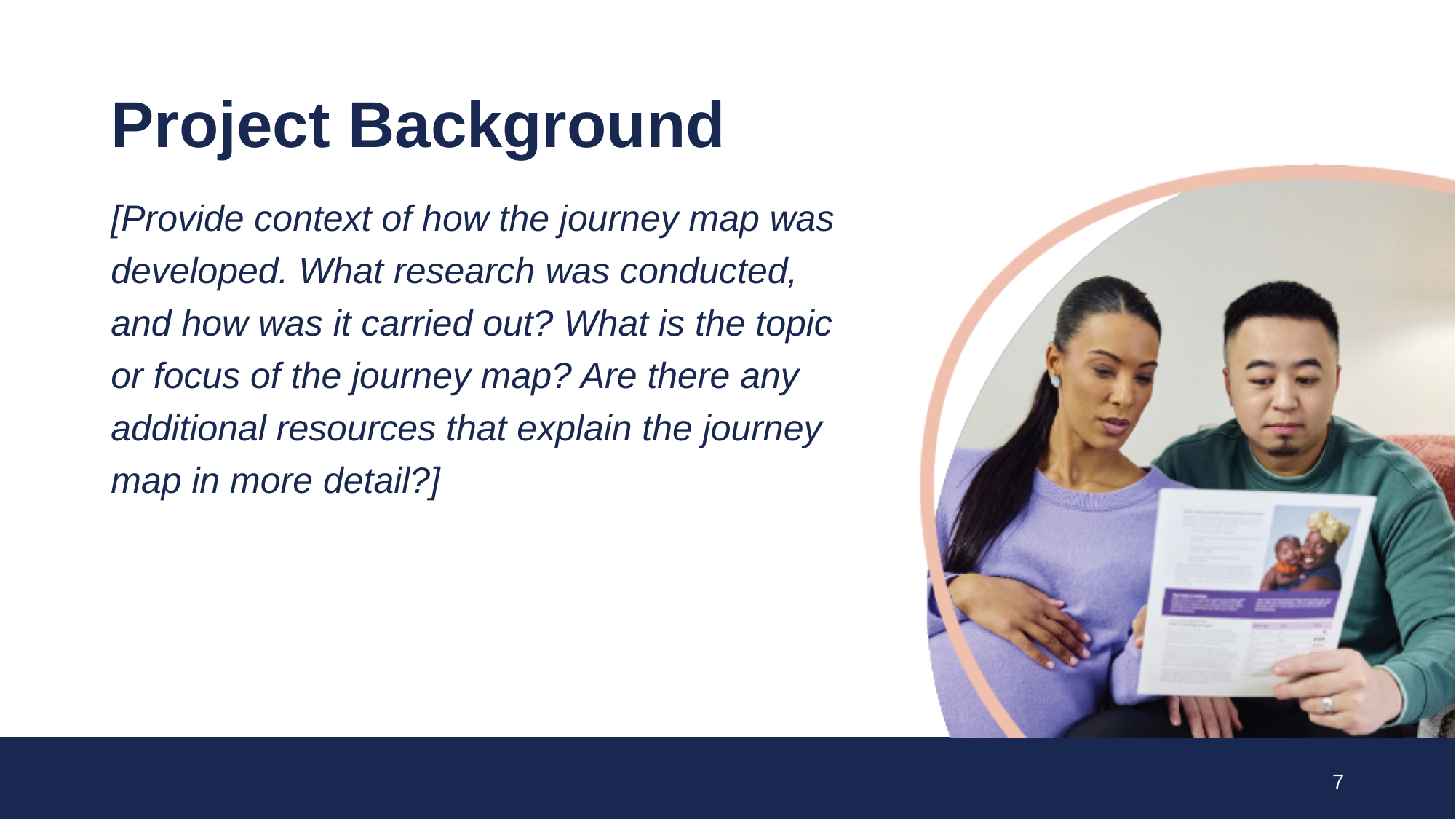

# Project Background
[Provide context of how the journey map was developed. What research was conducted, and how was it carried out? What is the topic or focus of the journey map? Are there any additional resources that explain the journey map in more detail?]
7